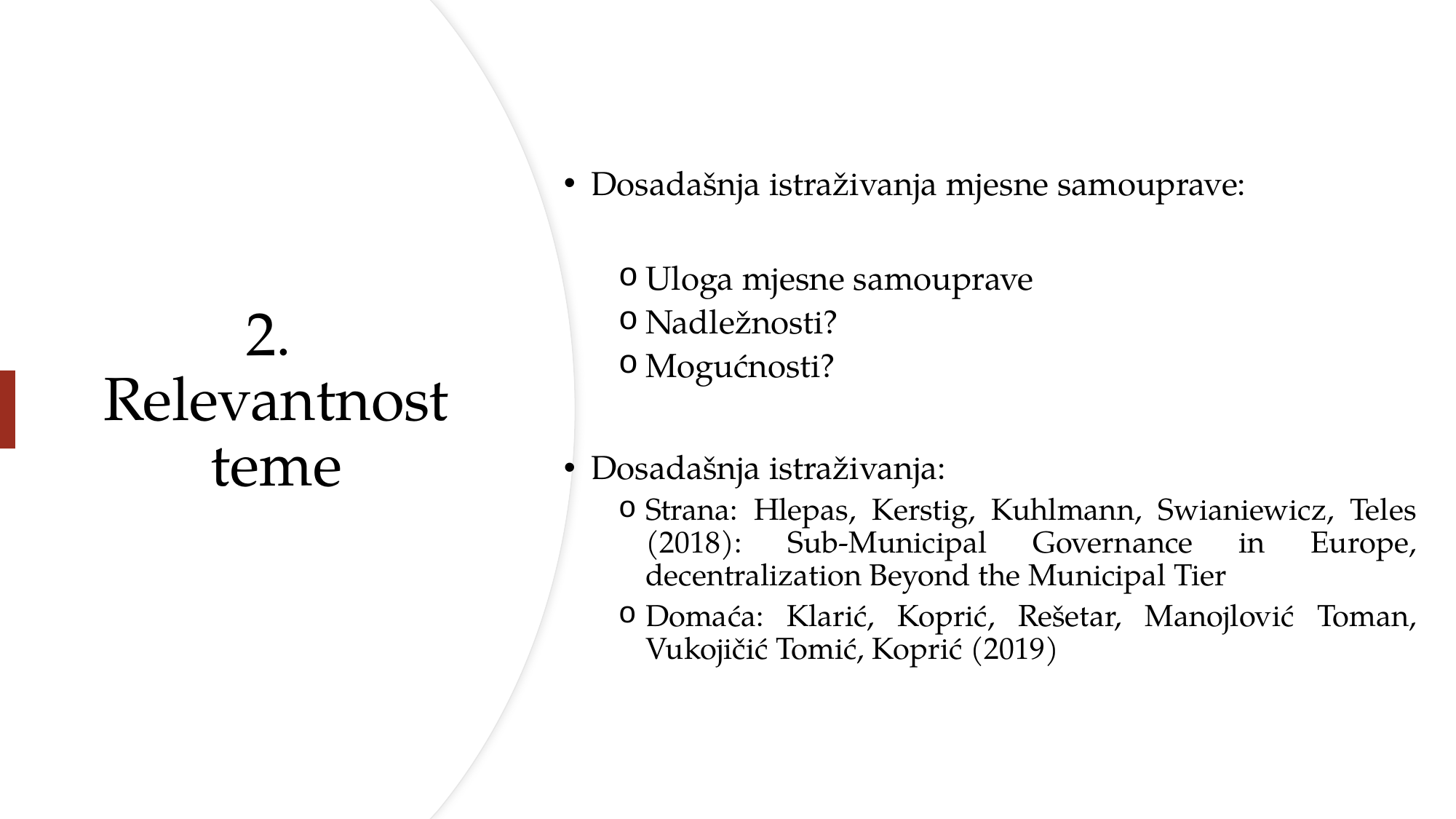

Dosadašnja istraživanja mjesne samouprave:

Uloga mjesne samouprave
Nadležnosti?
Mogućnosti?

Dosadašnja istraživanja:
Strana: Hlepas, Kerstig, Kuhlmann, Swianiewicz, Teles (2018): Sub-Municipal Governance in Europe, decentralization Beyond the Municipal Tier
Domaća: Klarić, Koprić, Rešetar, Manojlović Toman, Vukojičić Tomić, Koprić (2019)
# 2. Relevantnost teme